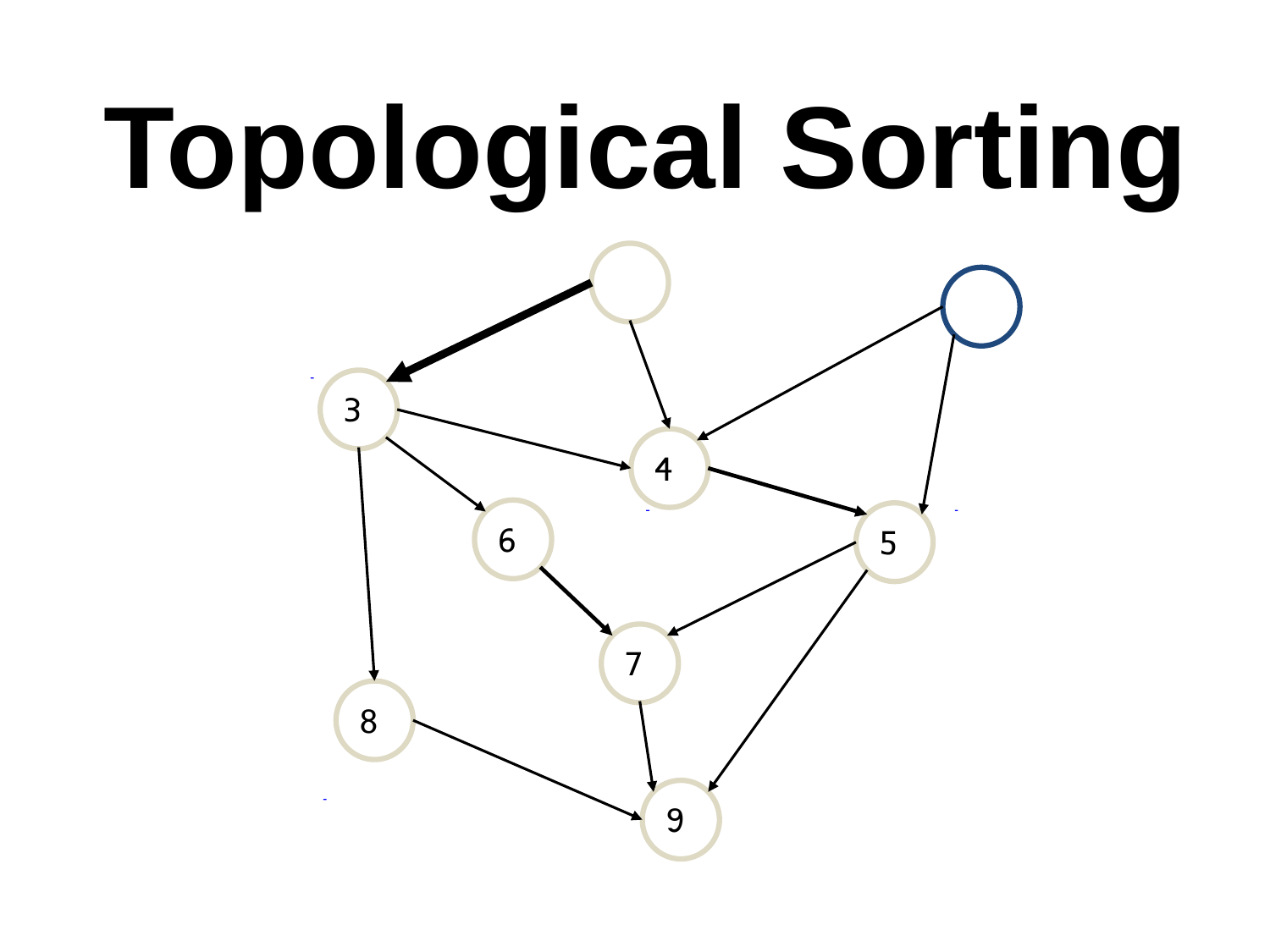

# Topological Sorting

3

4
6
5

7
8
9